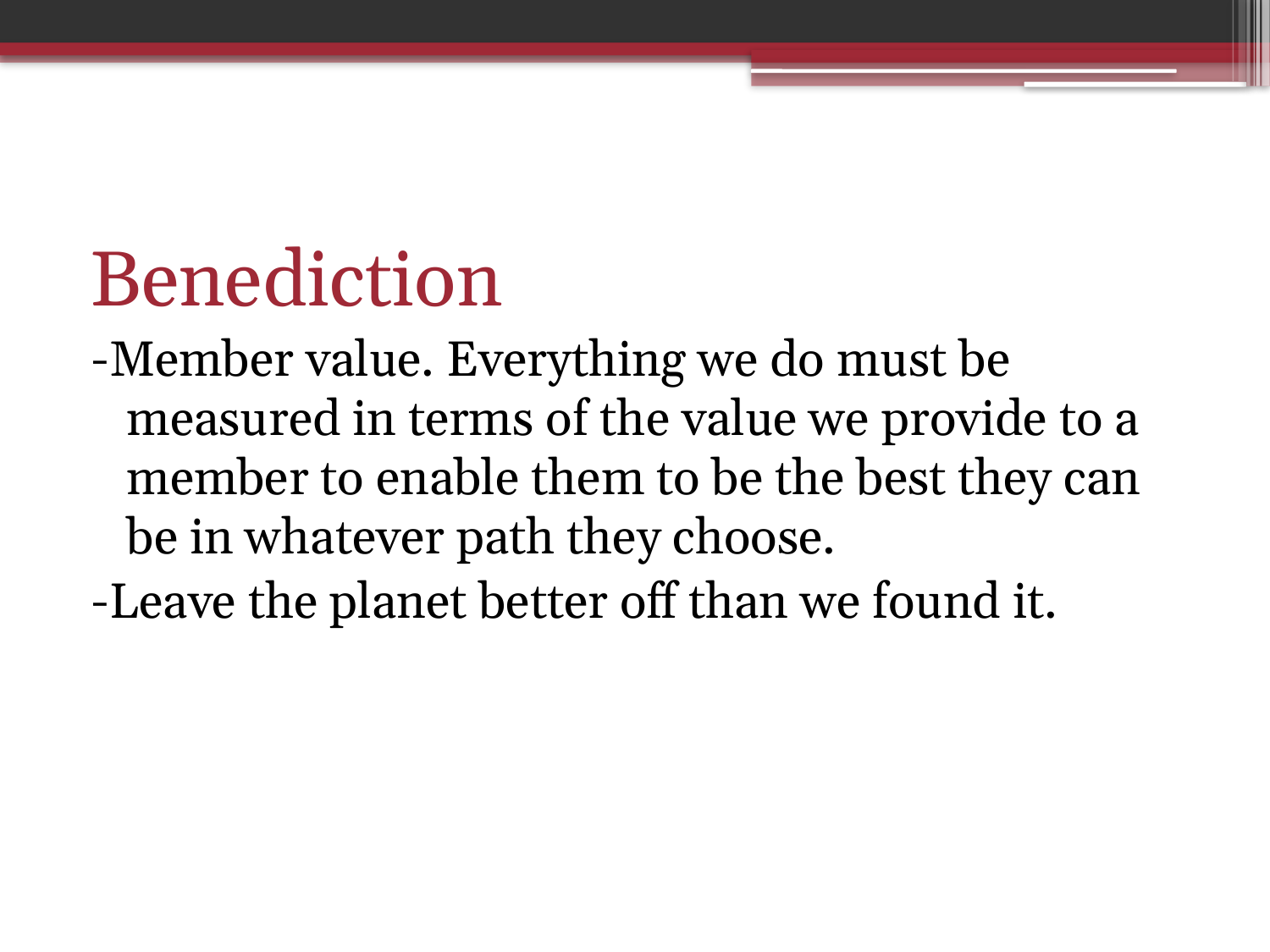

Benediction
-Member value. Everything we do must be measured in terms of the value we provide to a member to enable them to be the best they can be in whatever path they choose.
-Leave the planet better off than we found it.